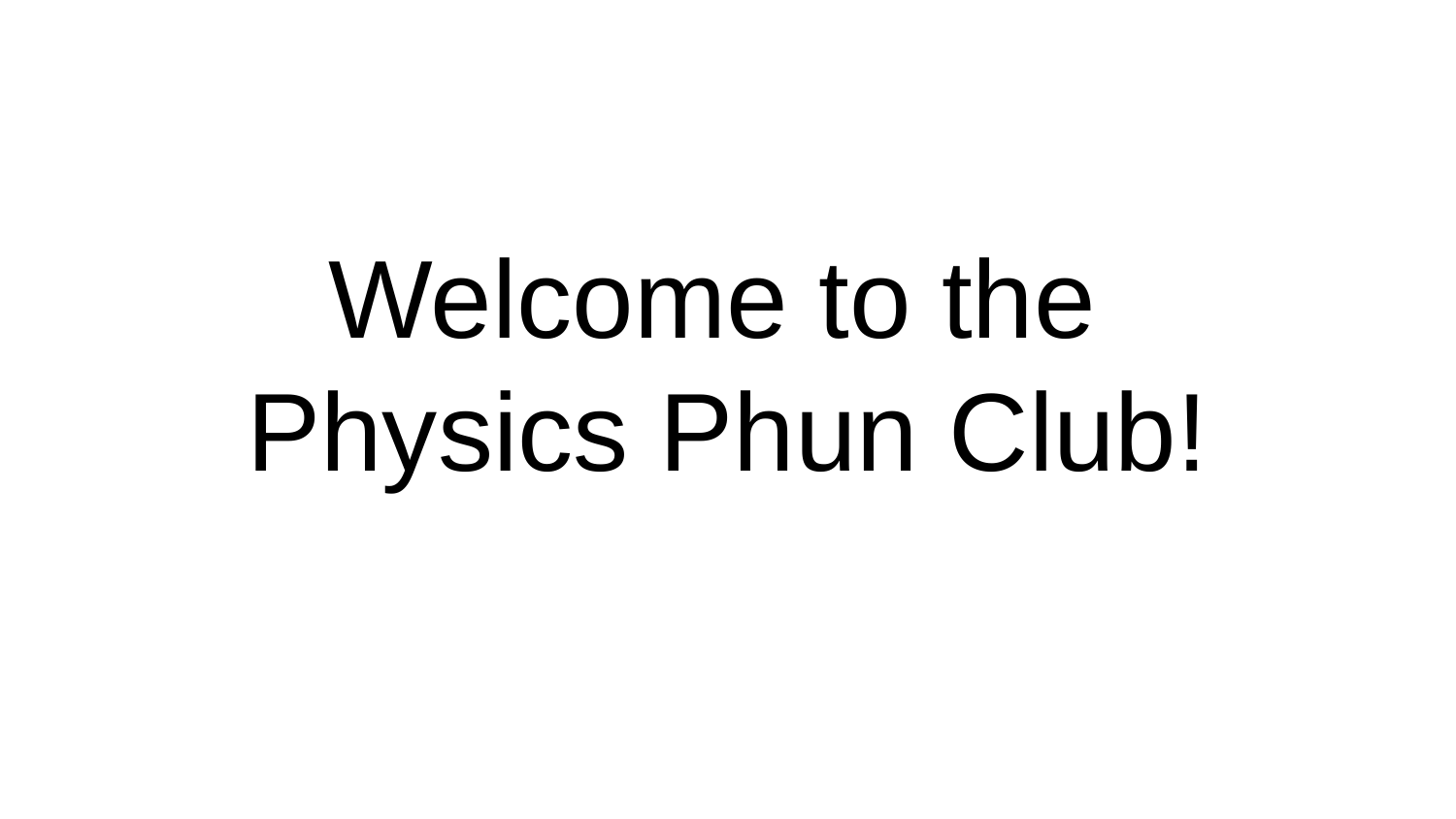

# Welcome to the
Physics Phun Club!